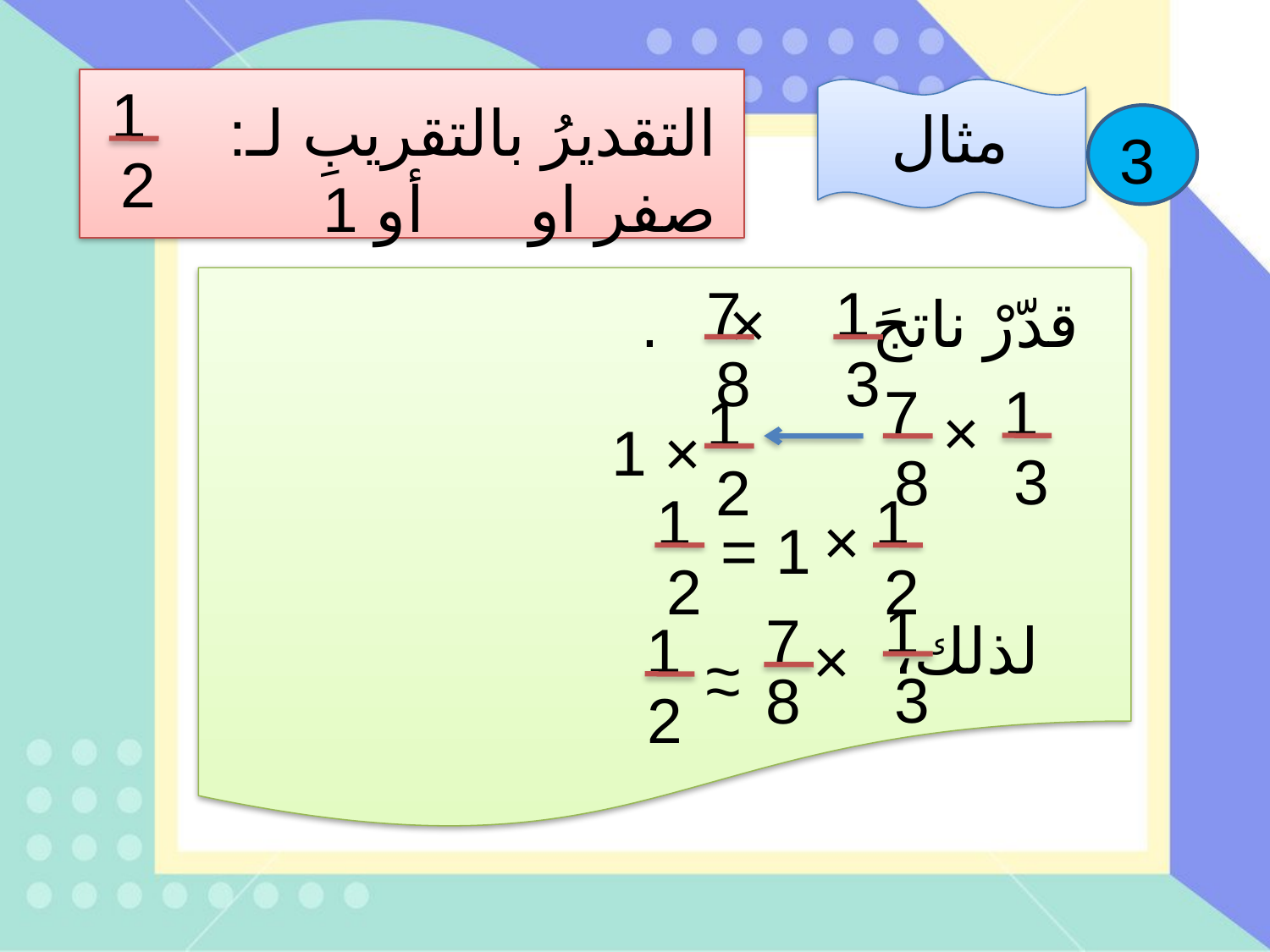

1
2

التقديرُ بالتقريبِ لـ: صفر او      أو 1
مثال

3
7
8
1
3
قدّرْ ناتجَ      ×    .

1
3
7
8
× 1
×
1
2
1
2
1
2
×
1 =
1
3
لذلك،
1
2
~
7
×
8
~